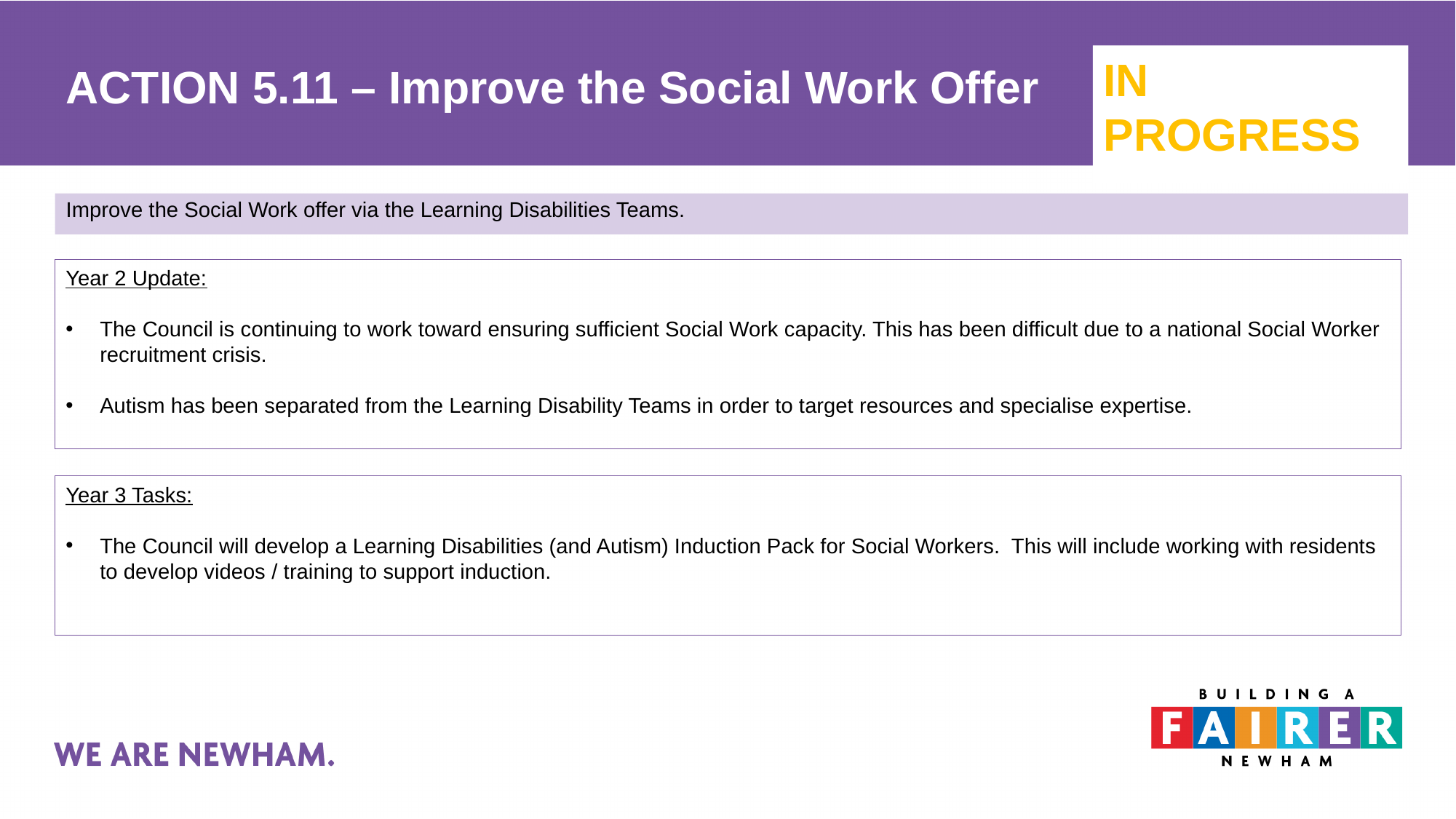

# ACTION 5.11 – Improve the Social Work Offer
IN PROGRESS

Improve the Social Work offer via the Learning Disabilities Teams.

Year 2 Update:

The Council is continuing to work toward ensuring sufficient Social Work capacity. This has been difficult due to a national Social Worker recruitment crisis.

Autism has been separated from the Learning Disability Teams in order to target resources and specialise expertise.

Year 3 Tasks:

The Council will develop a Learning Disabilities (and Autism) Induction Pack for Social Workers.  This will include working with residents to develop videos / training to support induction.